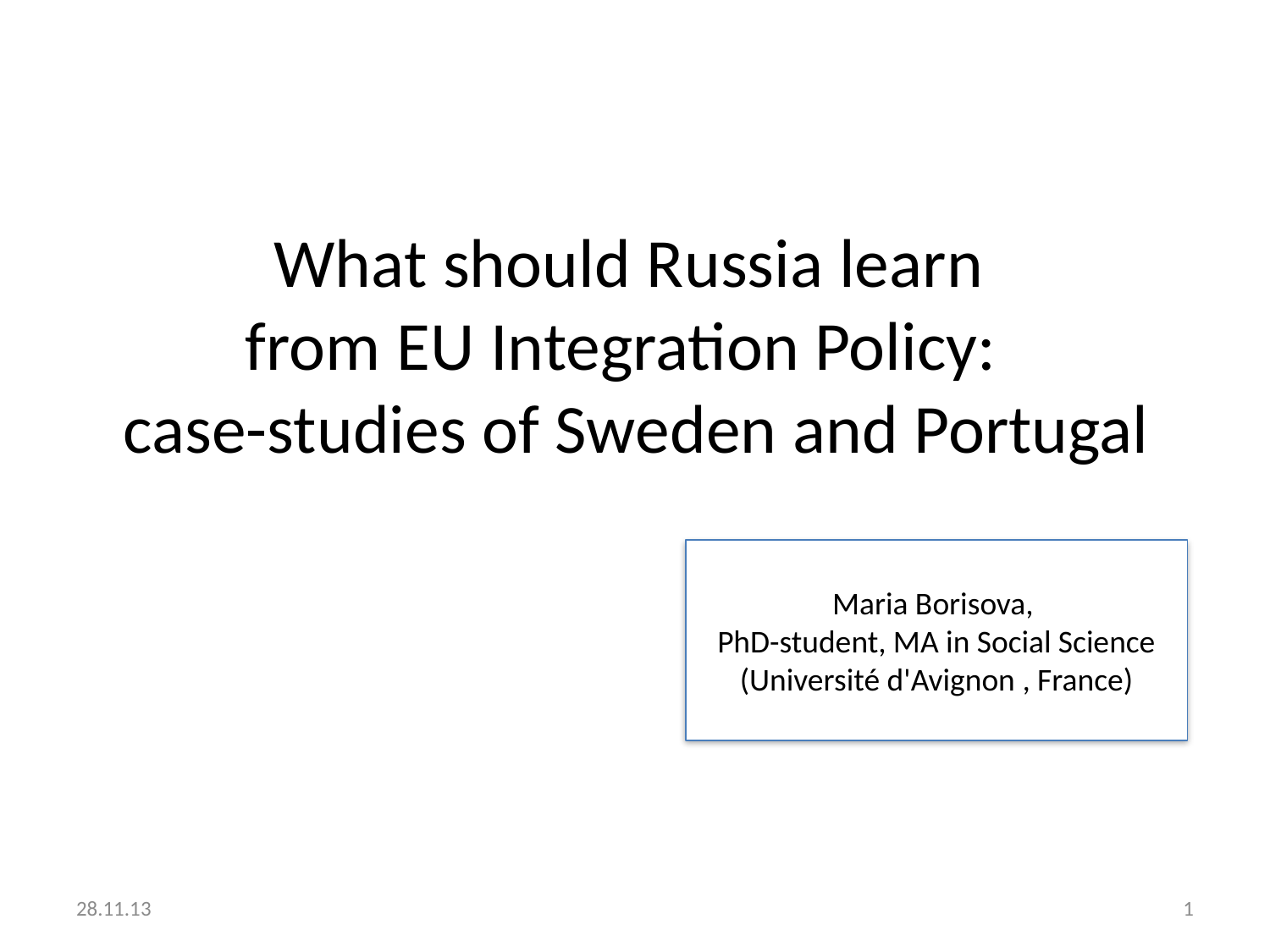

# What should Russia learn from EU Integration Policy: case-studies of Sweden and Portugal
Maria Borisova,
PhD-student, MA in Social Science (Université d'Avignon , France)
28.11.13
1